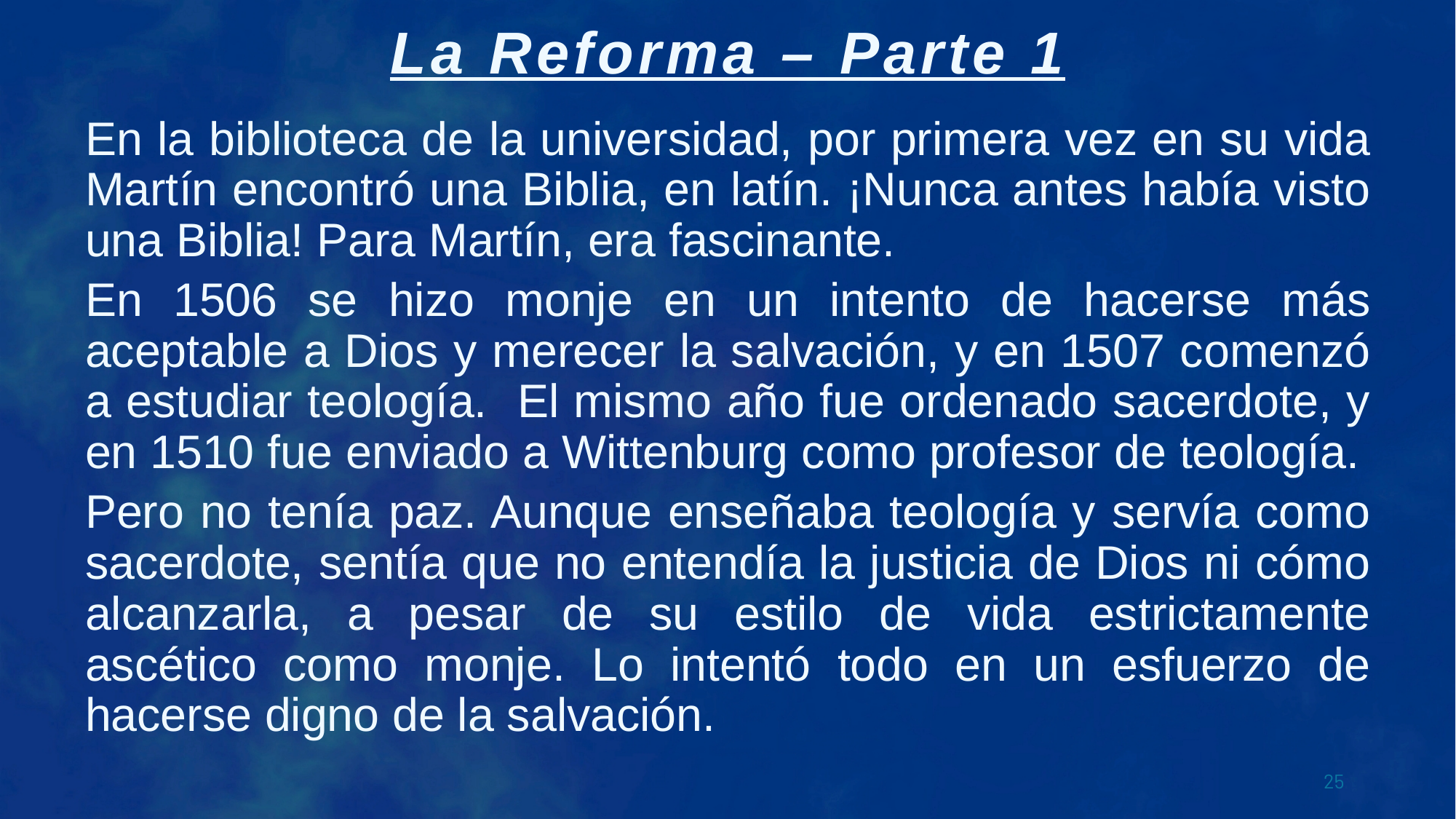

En la biblioteca de la universidad, por primera vez en su vida Martín encontró una Biblia, en latín. ¡Nunca antes había visto una Biblia! Para Martín, era fascinante.
En 1506 se hizo monje en un intento de hacerse más aceptable a Dios y merecer la salvación, y en 1507 comenzó a estudiar teología.  El mismo año fue ordenado sacerdote, y en 1510 fue enviado a Wittenburg como profesor de teología.
Pero no tenía paz. Aunque enseñaba teología y servía como sacerdote, sentía que no entendía la justicia de Dios ni cómo alcanzarla, a pesar de su estilo de vida estrictamente ascético como monje. Lo intentó todo en un esfuerzo de hacerse digno de la salvación.